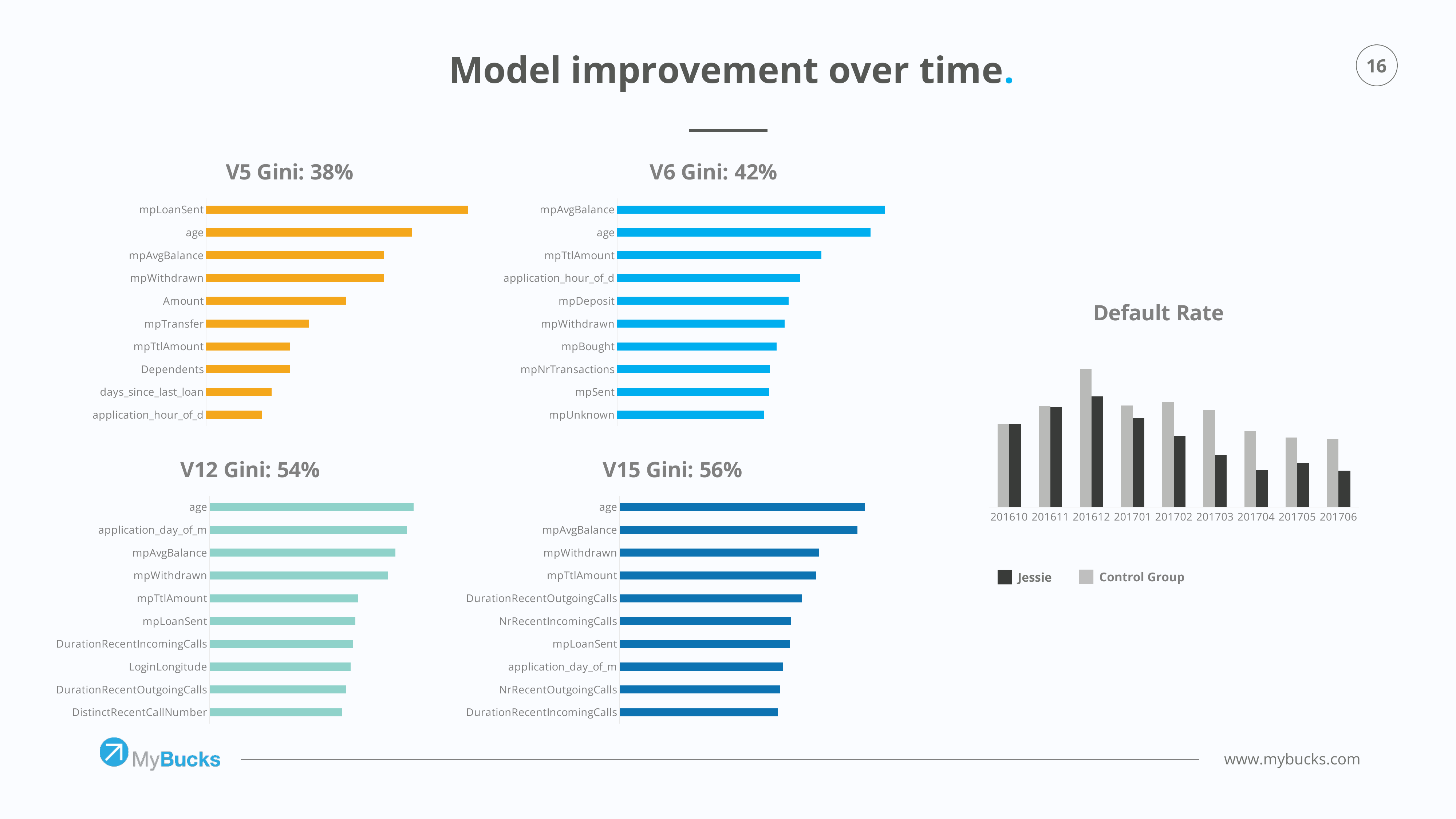

Model improvement over time.

### Chart: V5 Gini: 38%

| Category |  |
|---|---|
| application_hour_of_d | 6.0 |
| days_since_last_loan | 7.0 |
| Dependents | 9.0 |
| mpTtlAmount | 9.0 |
| mpTransfer | 11.0 |
| Amount | 15.0 |
| mpWithdrawn | 19.0 |
| mpAvgBalance | 19.0 |
| age | 22.0 |
| mpLoanSent | 28.0 |

### Chart: V6 Gini: 42%

| Category |  |
|---|---|
| mpUnknown | 216.0 |
| mpSent | 223.0 |
| mpNrTransactions | 224.0 |
| mpBought | 234.0 |
| mpWithdrawn | 246.0 |
| mpDeposit | 252.0 |
| application_hour_of_d | 269.0 |
| mpTtlAmount | 300.0 |
| age | 372.0 |
| mpAvgBalance | 393.0 |

### Chart: Default Rate

| Category | Control group | Jessie |
|---|---|---|
| 201610 | 0.153846 | 0.154665 |
| 201611 | 0.1875 | 0.185572 |
| 201612 | 0.256281 | 0.205395 |
| 201701 | 0.188854 | 0.164984 |
| 201702 | 0.195191 | 0.131929 |
| 201703 | 0.180664 | 0.0967 |
| 201704 | 0.141075 | 0.0683 |
| 201705 | 0.129196 | 0.08187 |
| 201706 | 0.126268 | 0.067805 |

### Chart: V12 Gini: 54%

| Category |  |
|---|---|
| DistinctRecentCallNumber | 677.0 |
| DurationRecentOutgoingCalls | 699.0 |
| LoginLongitude | 722.0 |
| DurationRecentIncomingCalls | 733.0 |
| mpLoanSent | 746.0 |
| mpTtlAmount | 761.0 |
| mpWithdrawn | 912.0 |
| mpAvgBalance | 950.0 |
| application_day_of_m | 1010.0 |
| age | 1044.0 |

### Chart: V15 Gini: 56%

| Category |  |
|---|---|
| DurationRecentIncomingCalls | 1221.0 |
| NrRecentOutgoingCalls | 1236.0 |
| application_day_of_m | 1259.0 |
| mpLoanSent | 1316.0 |
| NrRecentIncomingCalls | 1325.0 |
| DurationRecentOutgoingCalls | 1409.0 |
| mpTtlAmount | 1514.0 |
| mpWithdrawn | 1538.0 |
| mpAvgBalance | 1835.0 |
| age | 1892.0 |
Control Group

Jessie